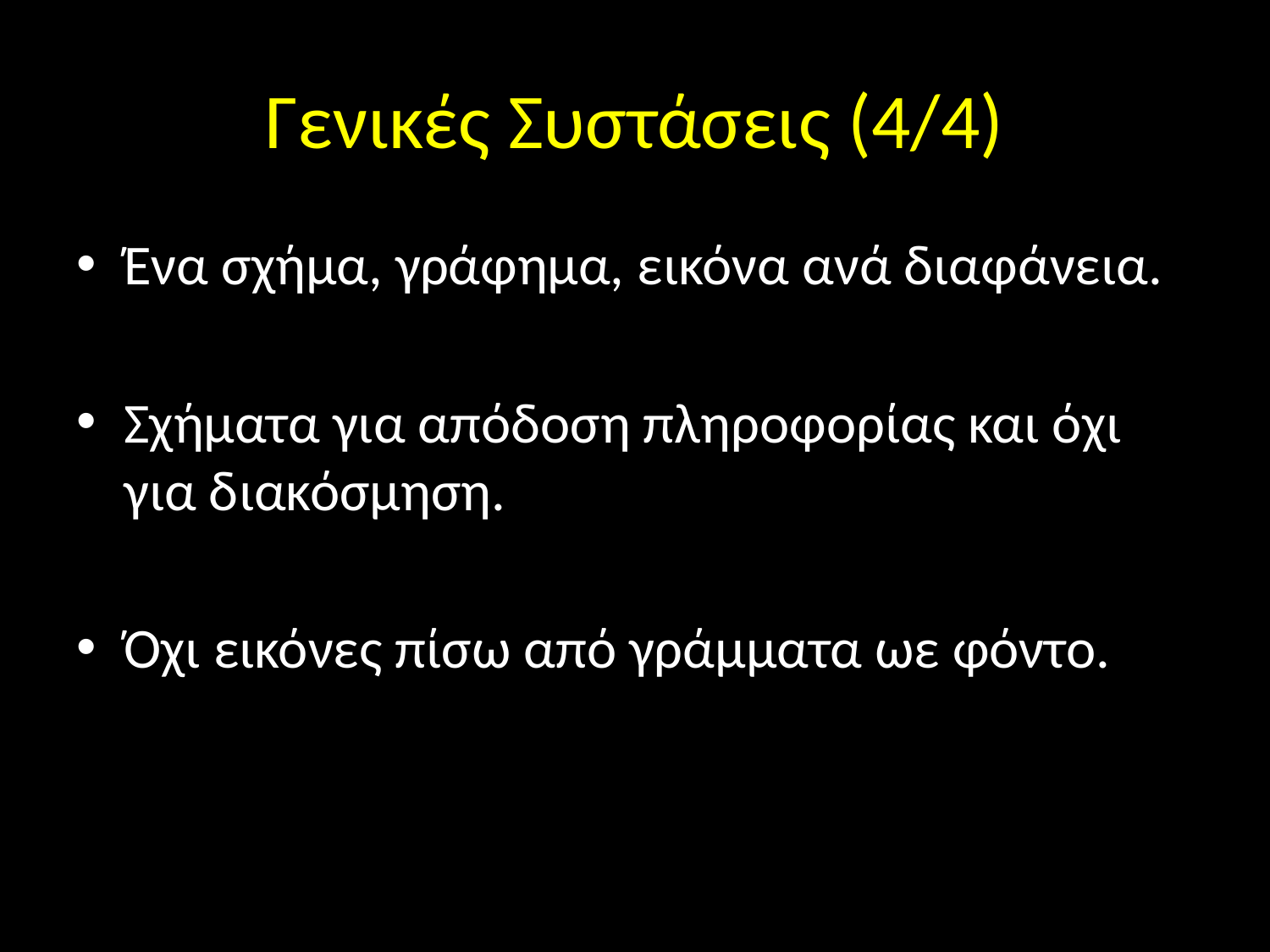

# Γενικές Συστάσεις (4/4)
Ένα σχήμα, γράφημα, εικόνα ανά διαφάνεια.

Σχήματα για απόδοση πληροφορίας και όχι για διακόσμηση.

Όχι εικόνες πίσω από γράμματα ωε φόντο.